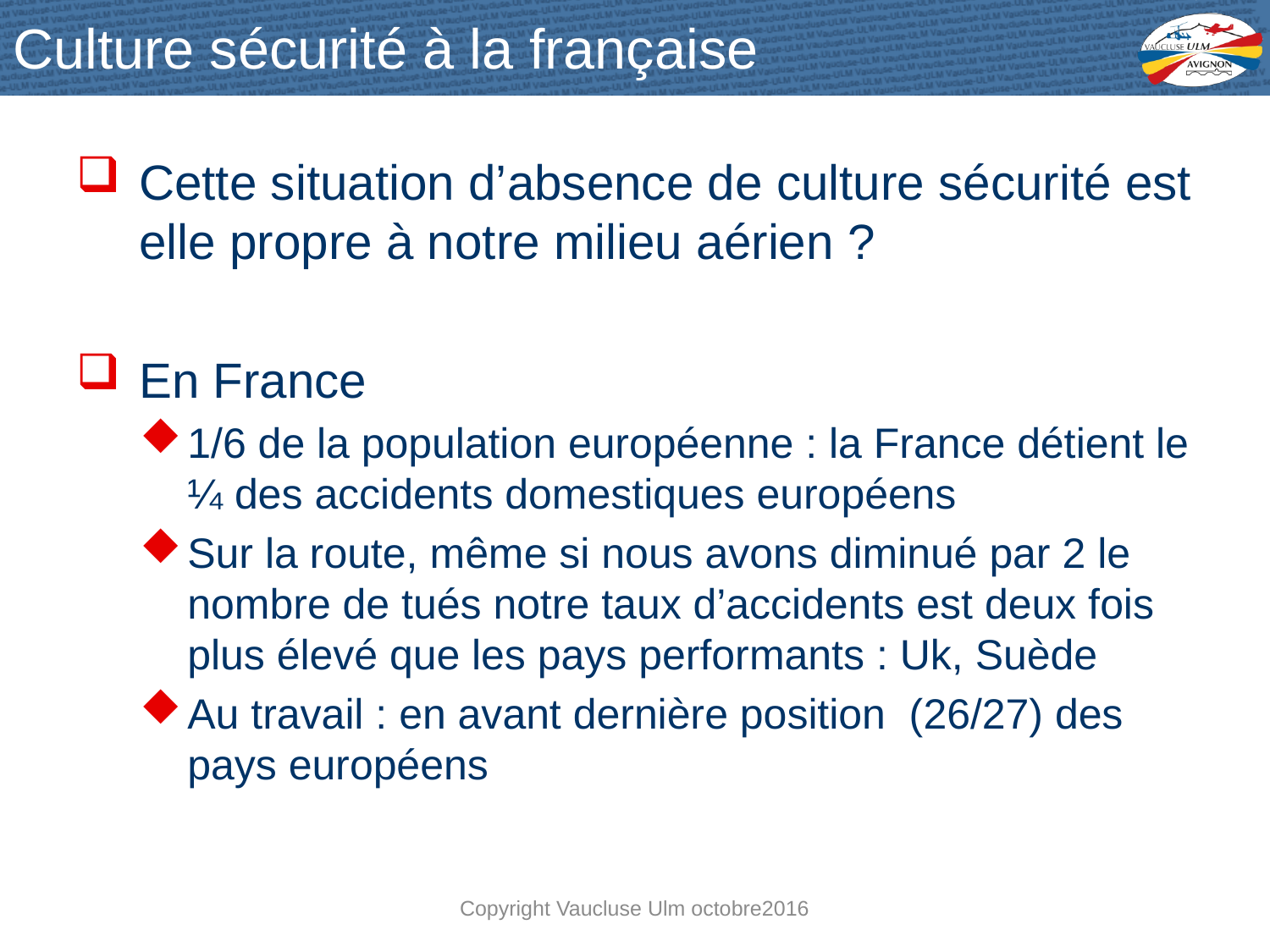

# Culture sécurité à la française
Cette situation d’absence de culture sécurité est elle propre à notre milieu aérien ?

En France
1/6 de la population européenne : la France détient le ¼ des accidents domestiques européens
Sur la route, même si nous avons diminué par 2 le nombre de tués notre taux d’accidents est deux fois plus élevé que les pays performants : Uk, Suède
Au travail : en avant dernière position  (26/27) des pays européens

Copyright Vaucluse Ulm octobre2016
12